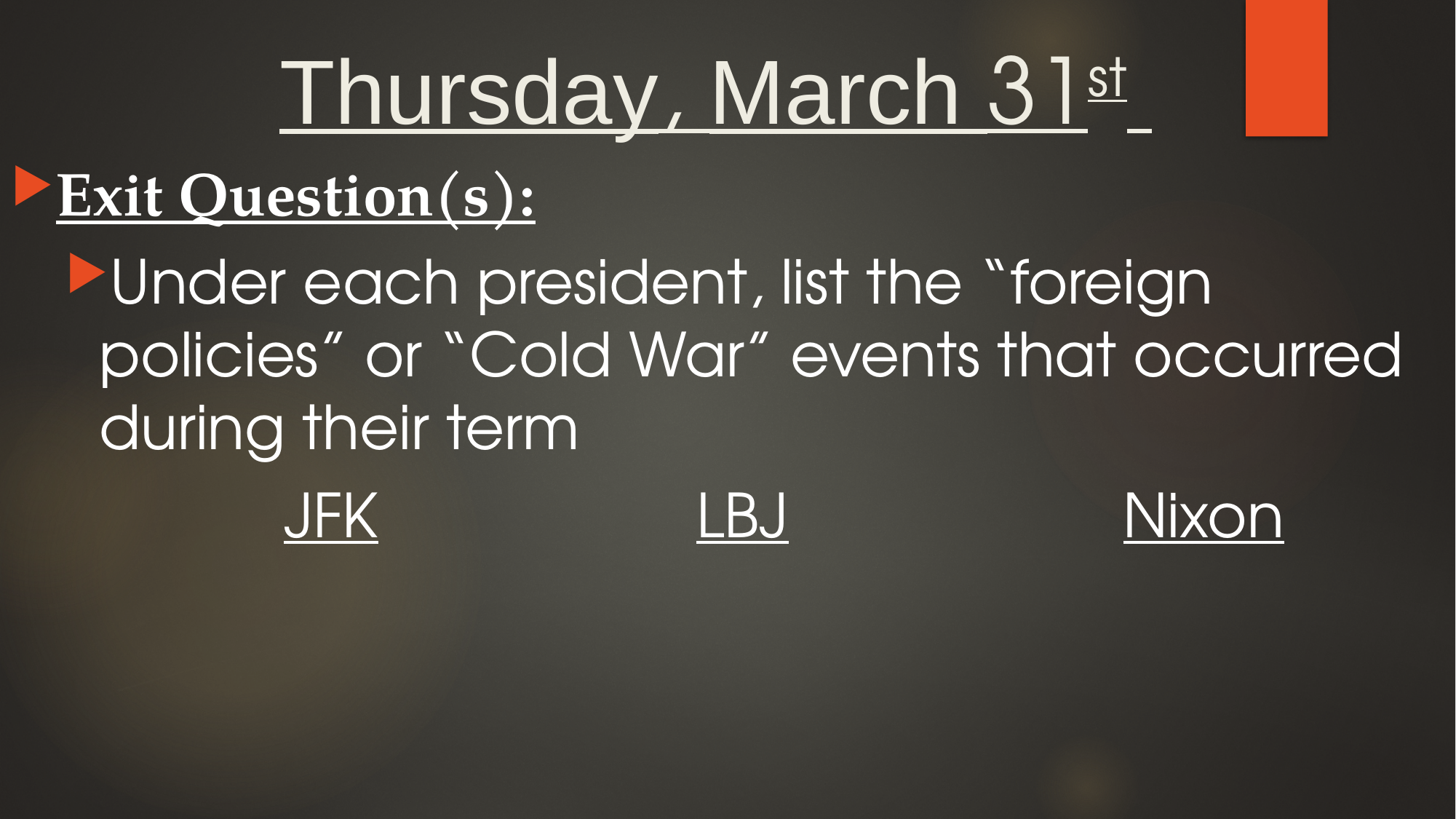

# Thursday, March 31st
Exit Question(s):
Under each president, list the “foreign policies” or “Cold War” events that occurred during their term
		JFK                   LBJ                    Nixon